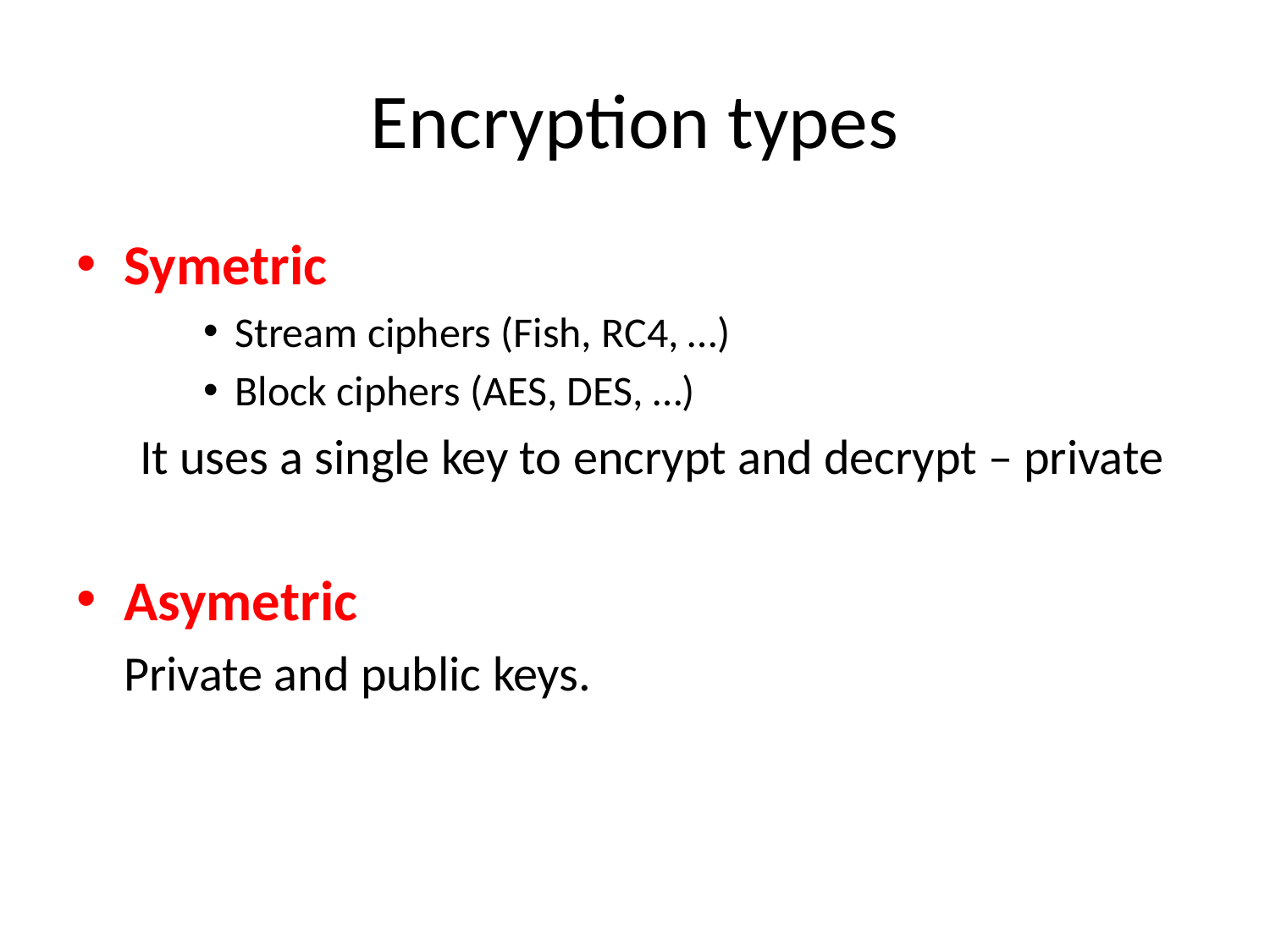

# Encryption types
Symetric
Stream ciphers (Fish, RC4, …)
Block ciphers (AES, DES, …)
It uses a single key to encrypt and decrypt – private

Asymetric
	Private and public keys.